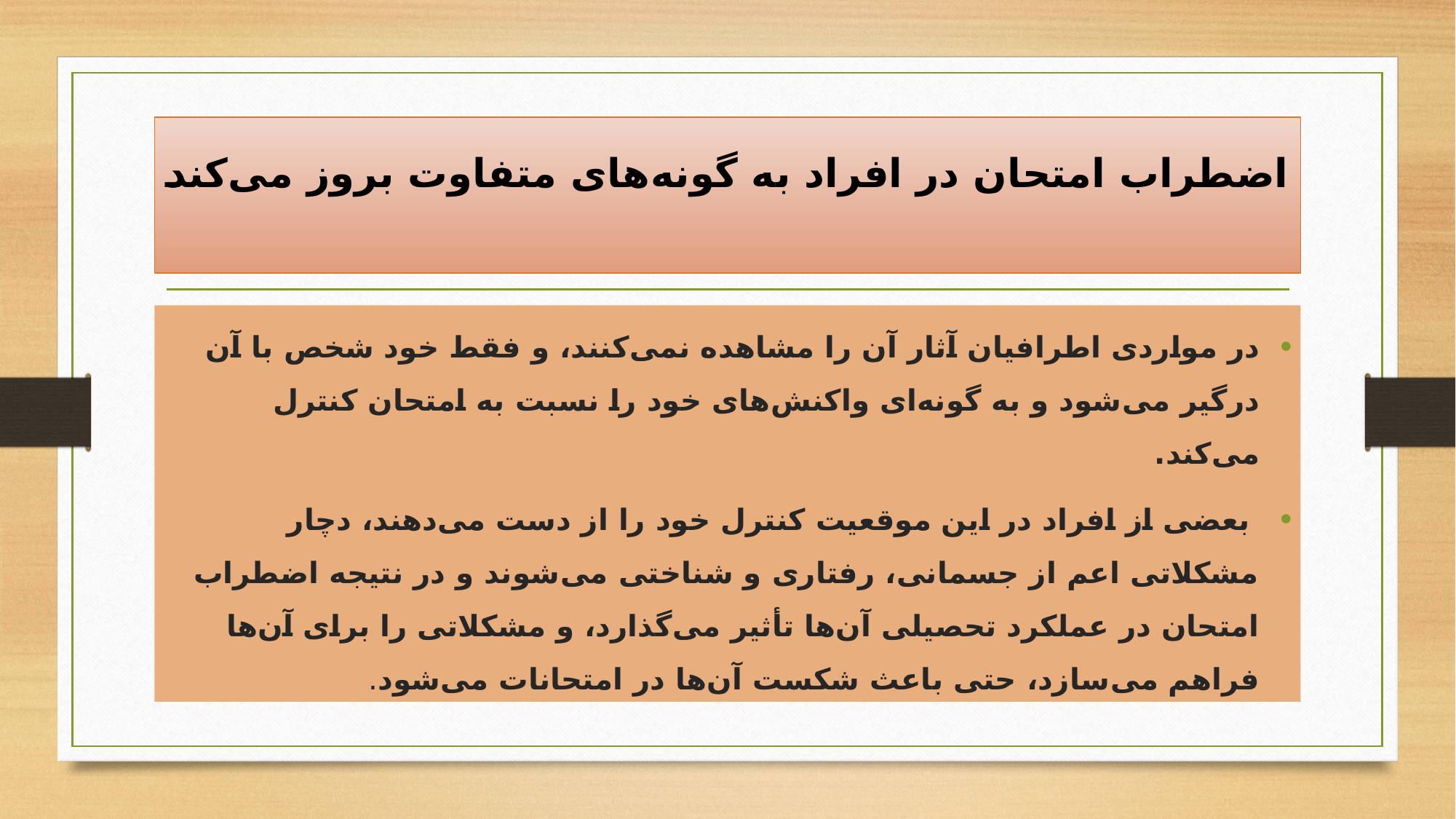

# اضطراب امتحان در افراد به گونه‌های متفاوت بروز می‌کند
در مواردی اطرافیان آثار آن را مشاهده نمی‌کنند، و فقط خود شخص با آن درگیر می‌شود و به گونه‌ای واکنش‌های خود را نسبت به امتحان کنترل می‌کند.
 بعضی از افراد در این موقعیت کنترل خود را از دست می‌دهند، دچار مشکلاتی اعم از جسمانی، رفتاری و شناختی می‌شوند و در نتیجه اضطراب امتحان در عملکرد تحصیلی آن‌ها تأثیر می‌گذارد، و مشکلاتی را برای آن‌ها فراهم می‌سازد، حتی باعث شکست آن‌ها در امتحانات می‌شود.